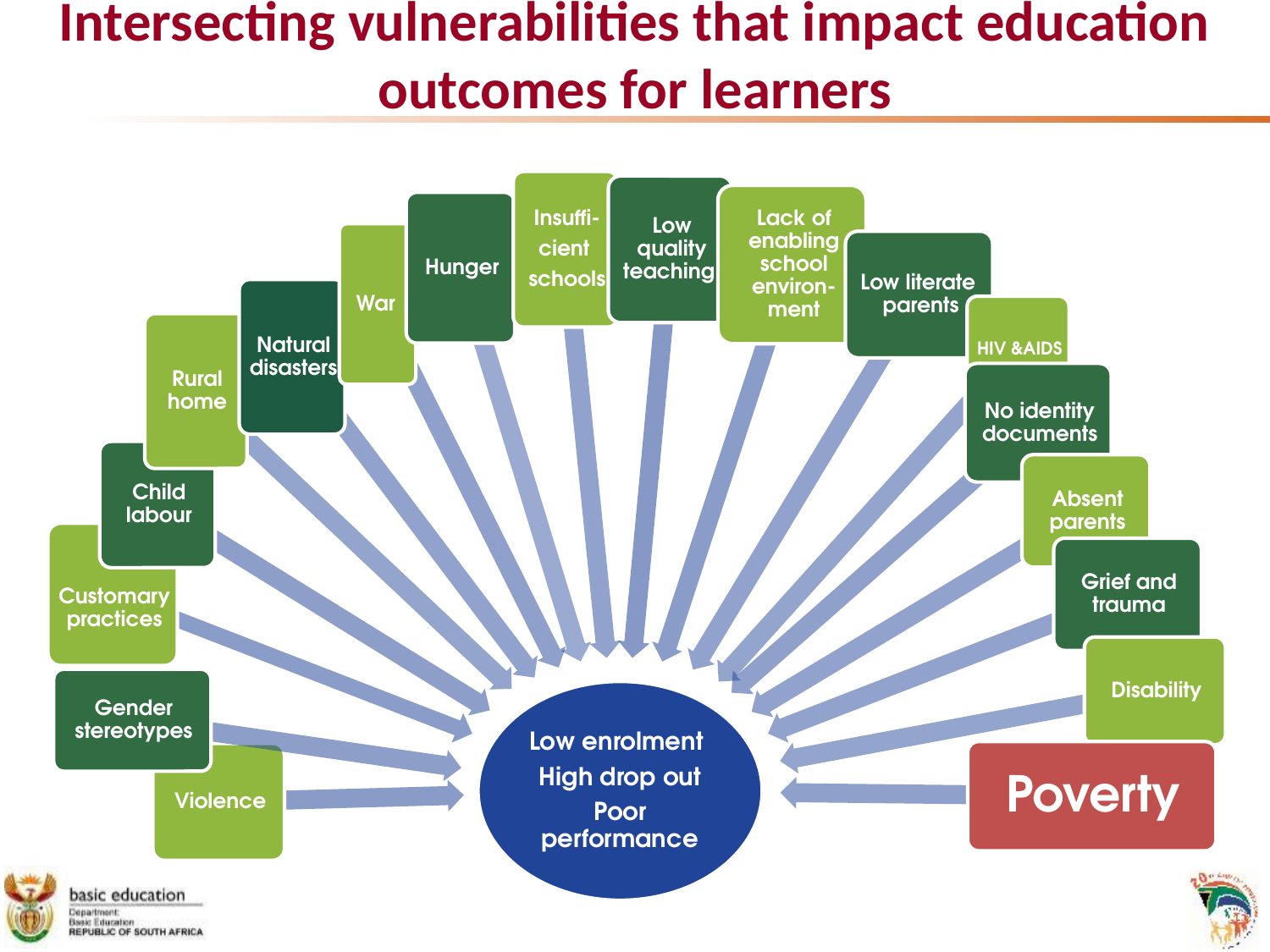

Intersecting vulnerabilities that impact education outcomes for learners
Low enrolment
High drop out
Poor performance
Violence
Gender stereotypes

Customary practices
Child labour
Rural home
Natural disasters
War
Hunger
Insuffi-
cient
schools
Low quality teaching
Lack of enabling school environ-ment
Low literate  parents
HIV &AIDS
No identity documents
Absent parents
Grief and trauma
Disability
Poverty